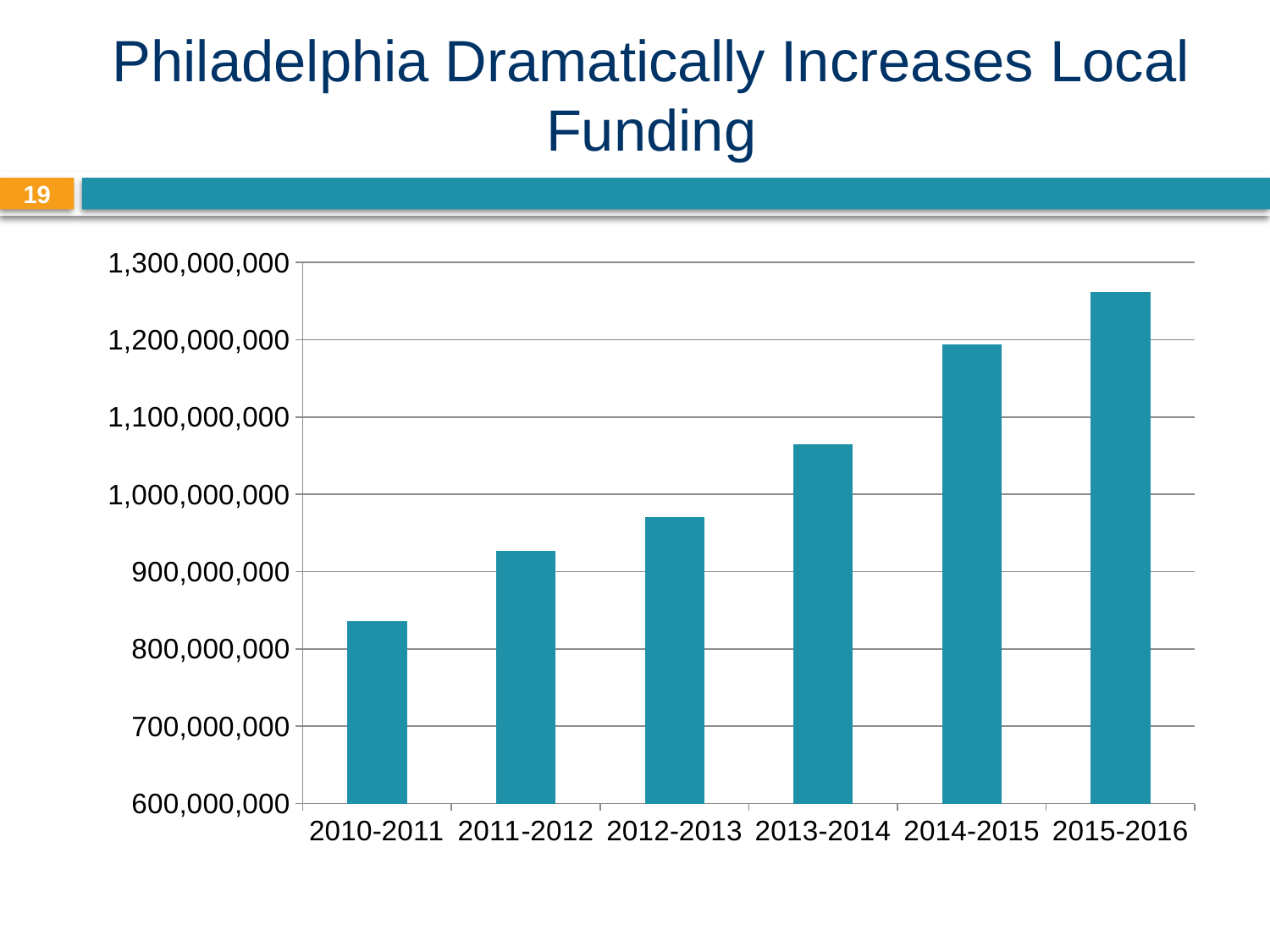

# Philadelphia Dramatically Increases Local Funding
19

### Chart

| Category |  |
|---|---|
| 2010-2011 | 836270381.0 |
| 2011-2012 | 927012019.0 |
| 2012-2013 | 970897086.0 |
| 2013-2014 | 1064526520.0 |
| 2014-2015 | 1194343000.0 |
| 2015-2016 | 1262296000.0 |